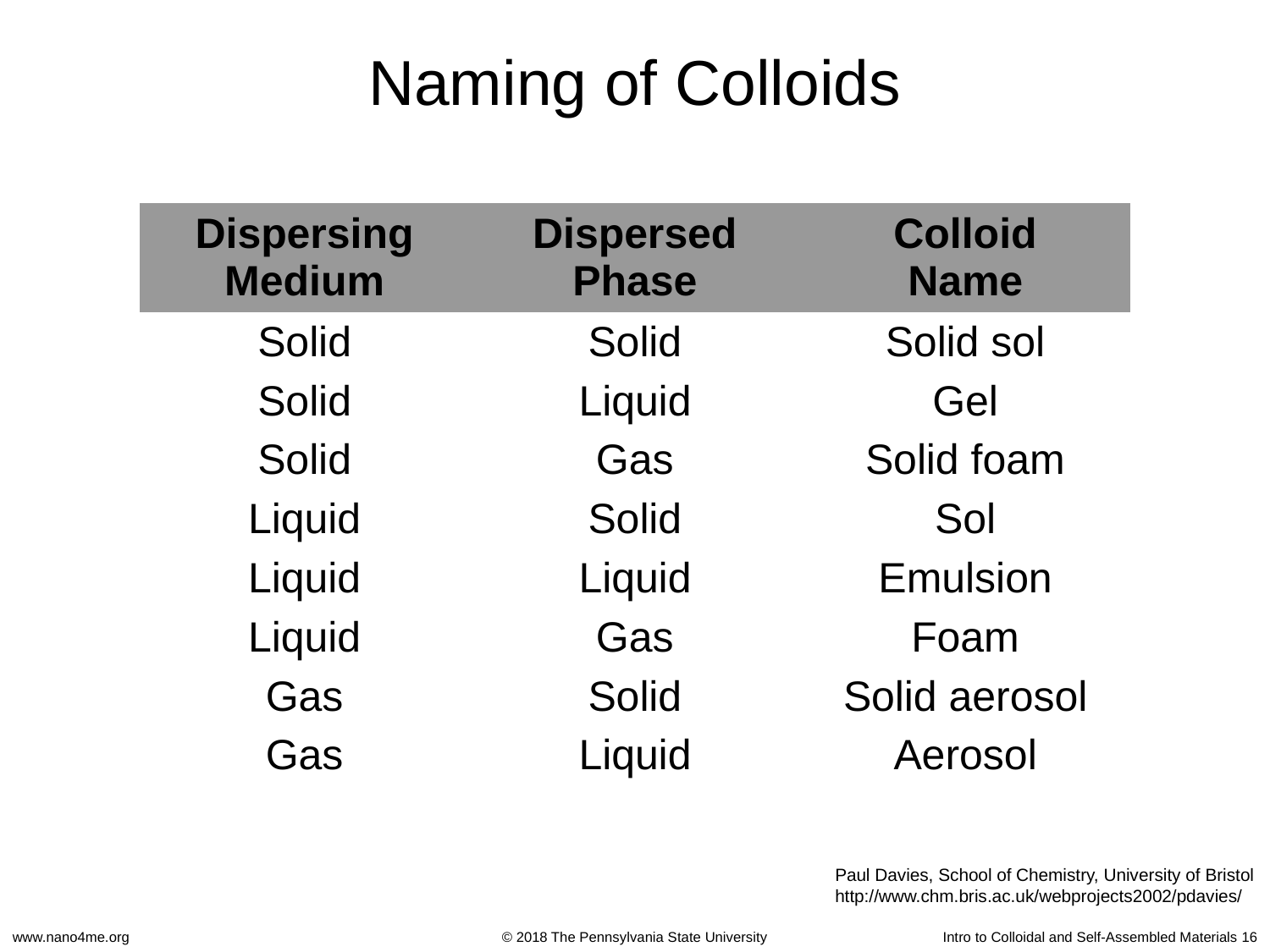

# Naming of Colloids
| Dispersing Medium | Dispersed Phase | Colloid Name |
| --- | --- | --- |
| Solid | Solid | Solid sol |
| Solid | Liquid | Gel |
| Solid | Gas | Solid foam |
| Liquid | Solid | Sol |
| Liquid | Liquid | Emulsion |
| Liquid | Gas | Foam |
| Gas | Solid | Solid aerosol |
| Gas | Liquid | Aerosol |
Paul Davies, School of Chemistry, University of Bristol
http://www.chm.bris.ac.uk/webprojects2002/pdavies/